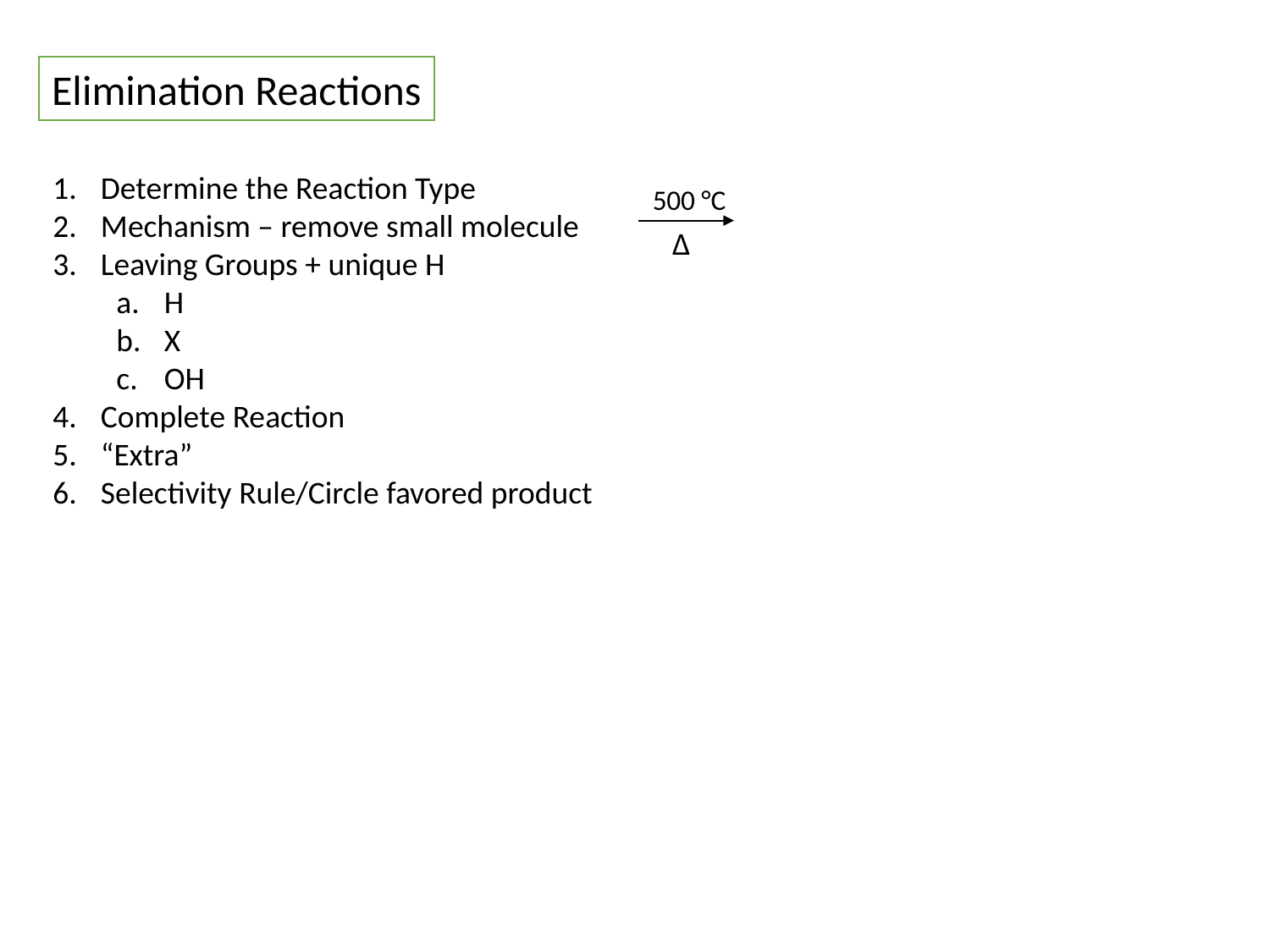

Elimination Reactions
Determine the Reaction Type
Mechanism – remove small molecule
Leaving Groups + unique H
H
X
OH
Complete Reaction
“Extra”
Selectivity Rule/Circle favored product
500 °C
Δ